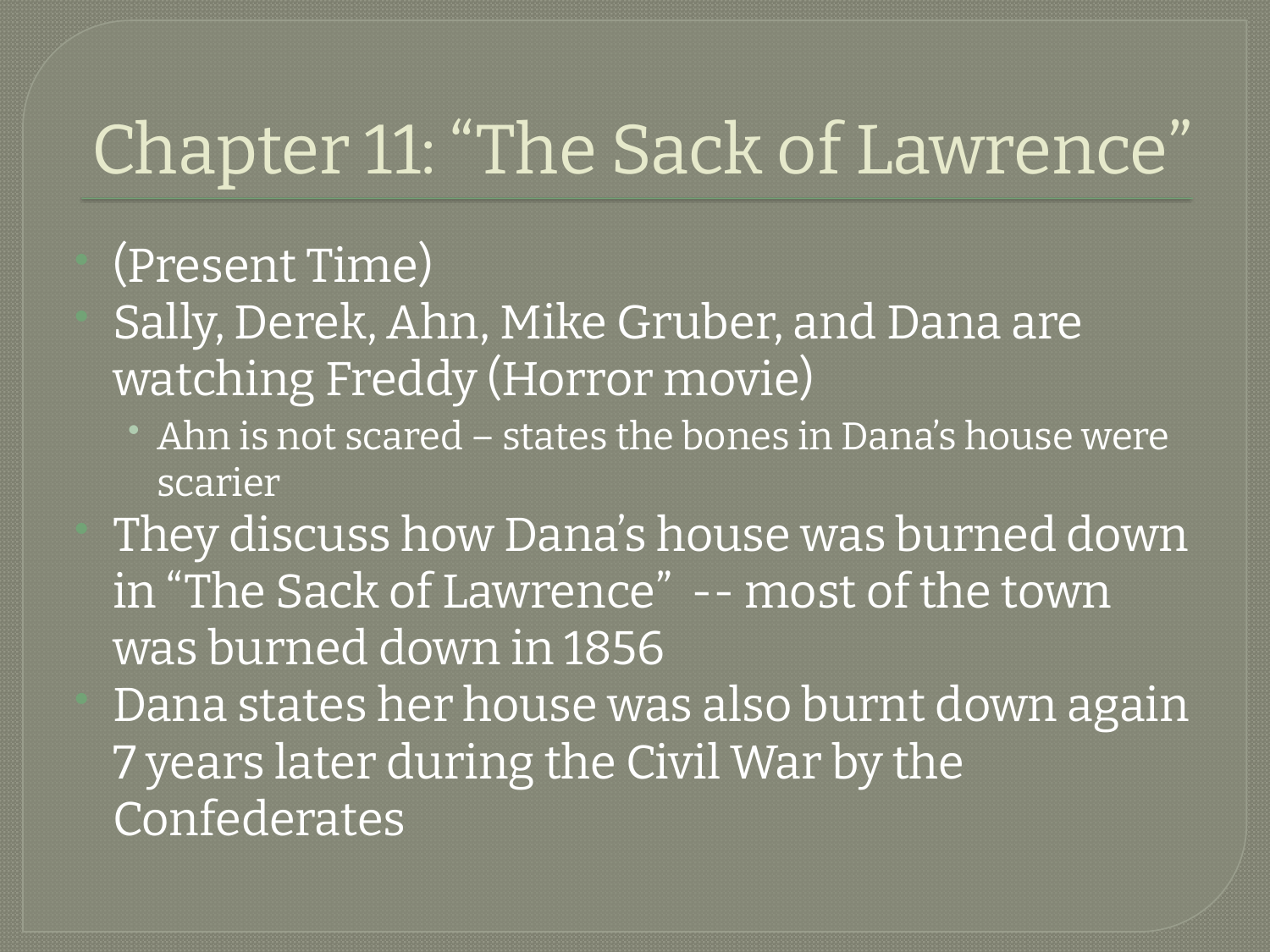

# Chapter 11: “The Sack of Lawrence”
(Present Time)
Sally, Derek, Ahn, Mike Gruber, and Dana are watching Freddy (Horror movie)
Ahn is not scared – states the bones in Dana’s house were scarier
They discuss how Dana’s house was burned down in “The Sack of Lawrence”  -- most of the town was burned down in 1856
Dana states her house was also burnt down again 7 years later during the Civil War by the Confederates